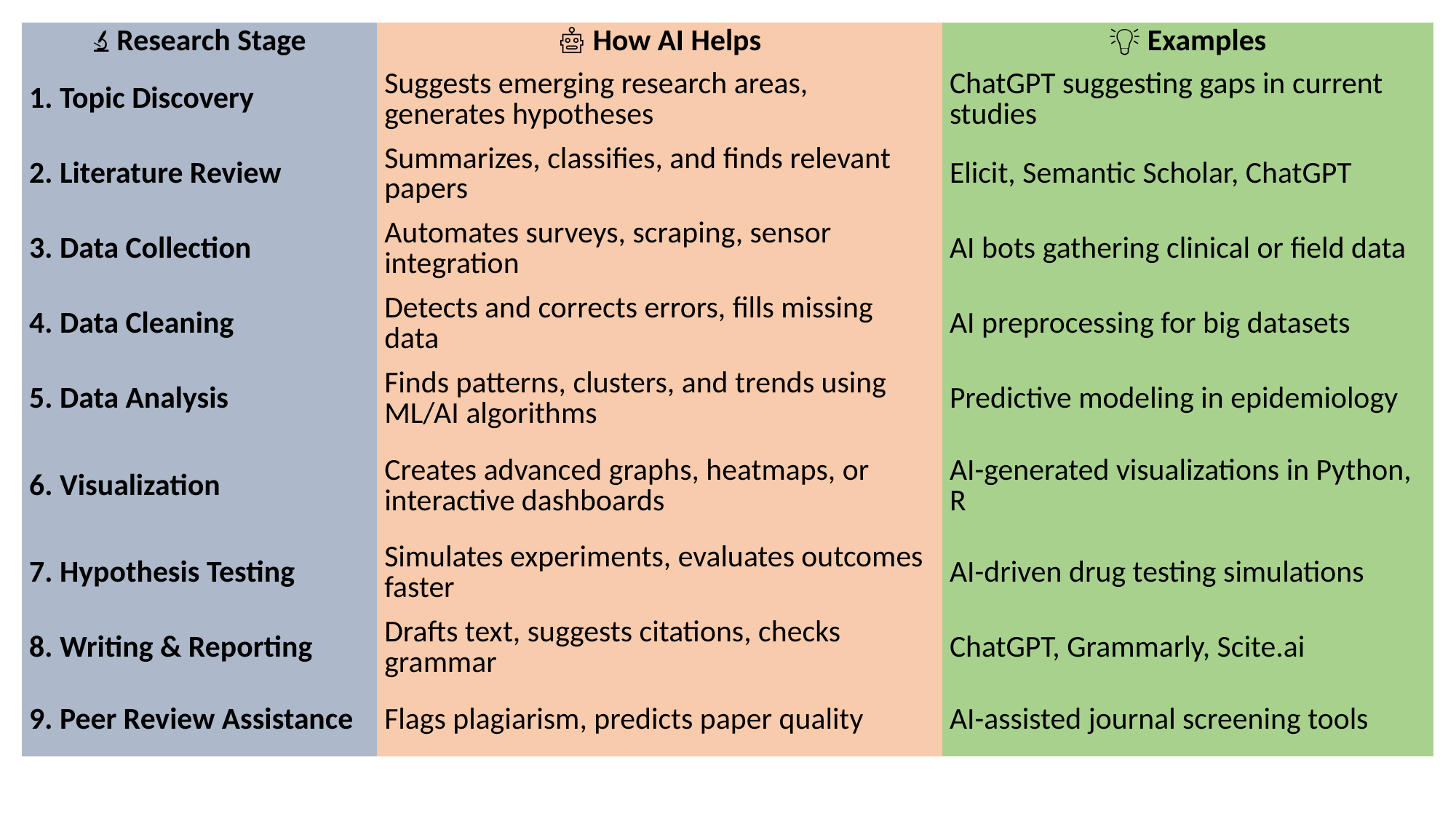

| 🔬 Research Stage | 🤖 How AI Helps | 💡 Examples |
| --- | --- | --- |
| 1. Topic Discovery | Suggests emerging research areas, generates hypotheses | ChatGPT suggesting gaps in current studies |
| 2. Literature Review | Summarizes, classifies, and finds relevant papers | Elicit, Semantic Scholar, ChatGPT |
| 3. Data Collection | Automates surveys, scraping, sensor integration | AI bots gathering clinical or field data |
| 4. Data Cleaning | Detects and corrects errors, fills missing data | AI preprocessing for big datasets |
| 5. Data Analysis | Finds patterns, clusters, and trends using ML/AI algorithms | Predictive modeling in epidemiology |
| 6. Visualization | Creates advanced graphs, heatmaps, or interactive dashboards | AI-generated visualizations in Python, R |
| 7. Hypothesis Testing | Simulates experiments, evaluates outcomes faster | AI-driven drug testing simulations |
| 8. Writing & Reporting | Drafts text, suggests citations, checks grammar | ChatGPT, Grammarly, Scite.ai |
| 9. Peer Review Assistance | Flags plagiarism, predicts paper quality | AI-assisted journal screening tools |